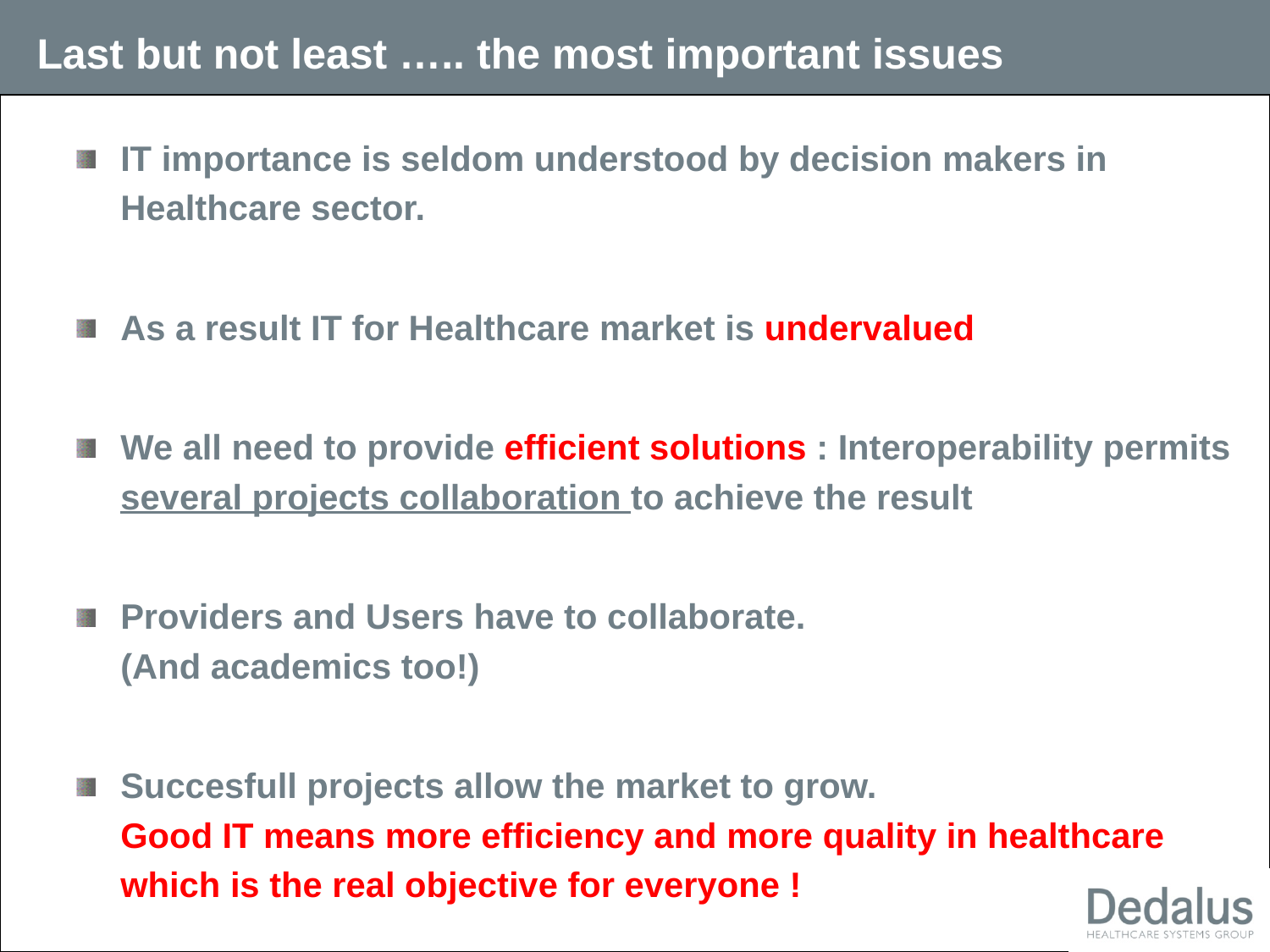

# Last but not least ….. the most important issues
IT importance is seldom understood by decision makers in Healthcare sector.

As a result IT for Healthcare market is undervalued

We all need to provide efficient solutions : Interoperability permits several projects collaboration to achieve the result

Providers and Users have to collaborate.
(And academics too!)

Succesfull projects allow the market to grow.
Good IT means more efficiency and more quality in healthcare which is the real objective for everyone !